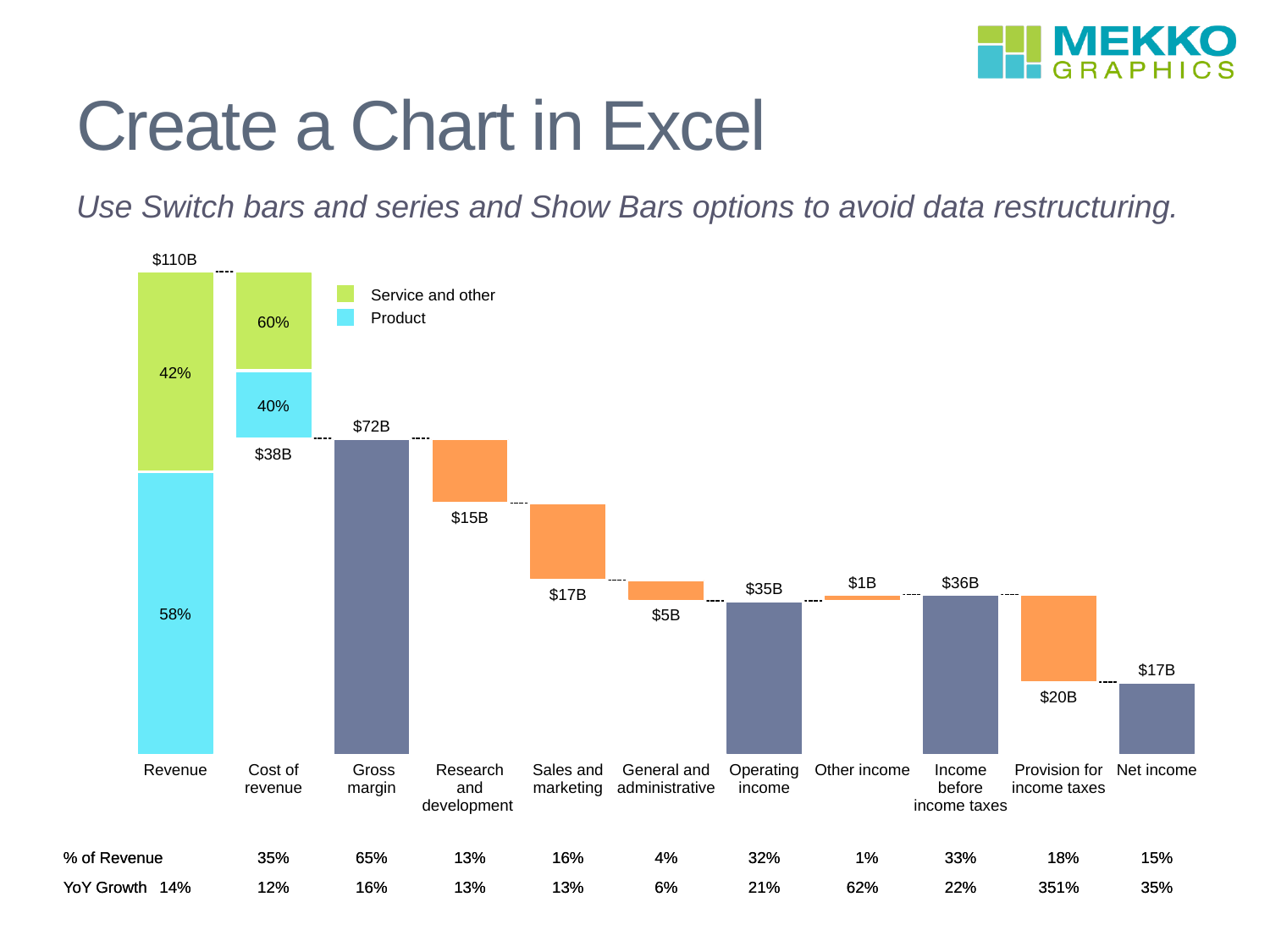

# Create a Chart in Excel
Use Switch bars and series and Show Bars options to avoid data restructuring.